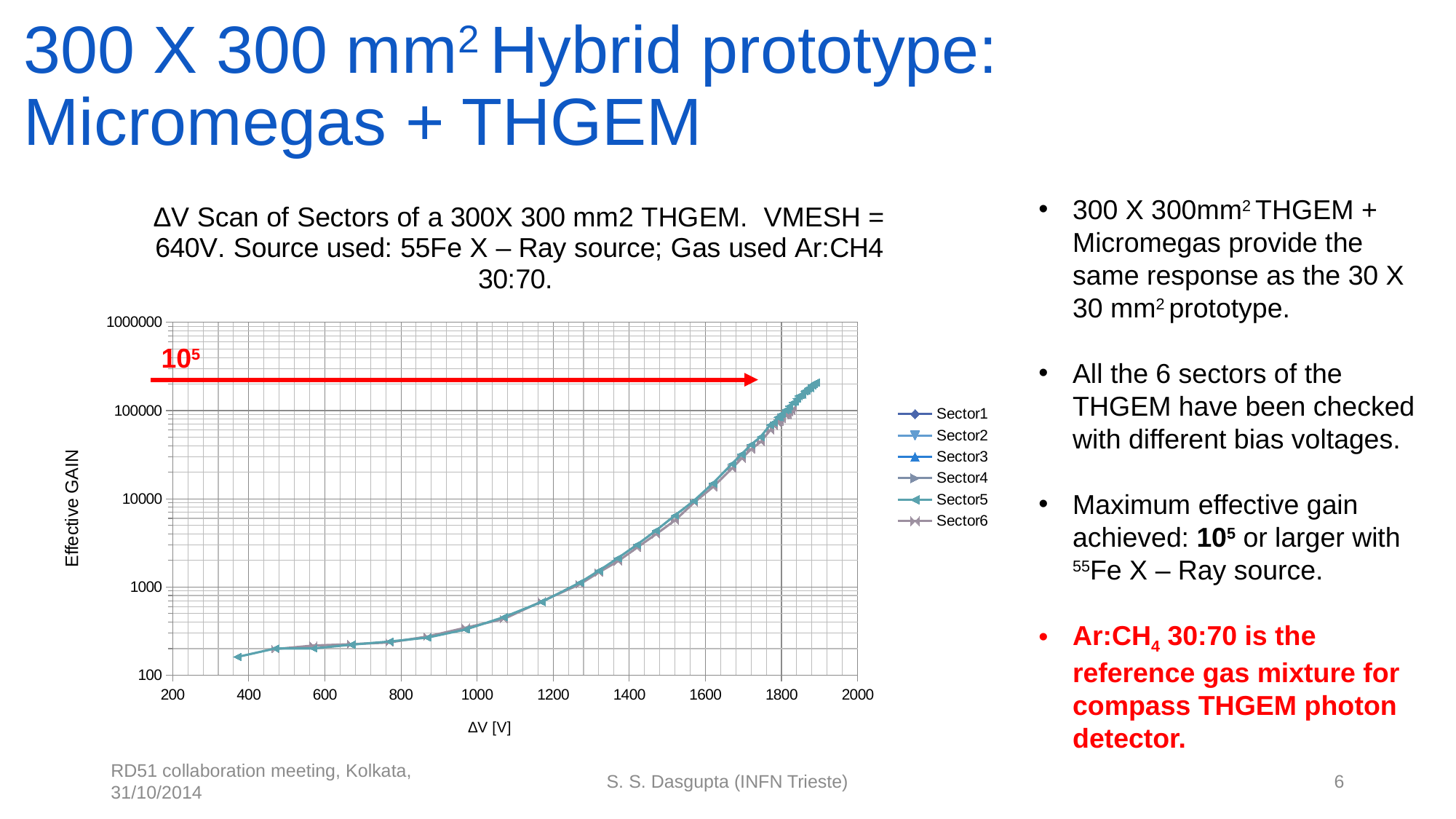

# 300 X 300 mm2 Hybrid prototype: Micromegas + THGEM

### Chart: ∆V Scan of Sectors of a 300X 300 mm2 THGEM.  VMESH = 640V. Source used: 55Fe X – Ray source; Gas used Ar:CH4 30:70.

| Category |  |  |  |  |  |  |
|---|---|---|---|---|---|---|
300 X 300mm2 THGEM + Micromegas provide the same response as the 30 X 30 mm2 prototype.

All the 6 sectors of the THGEM have been checked with different bias voltages.

Maximum effective gain  achieved: 105 or larger with 55Fe X – Ray source.

Ar:CH4 30:70 is the reference gas mixture for compass THGEM photon detector.
105
RD51 collaboration meeting, Kolkata, 31/10/2014
S. S. Dasgupta (INFN Trieste)
6